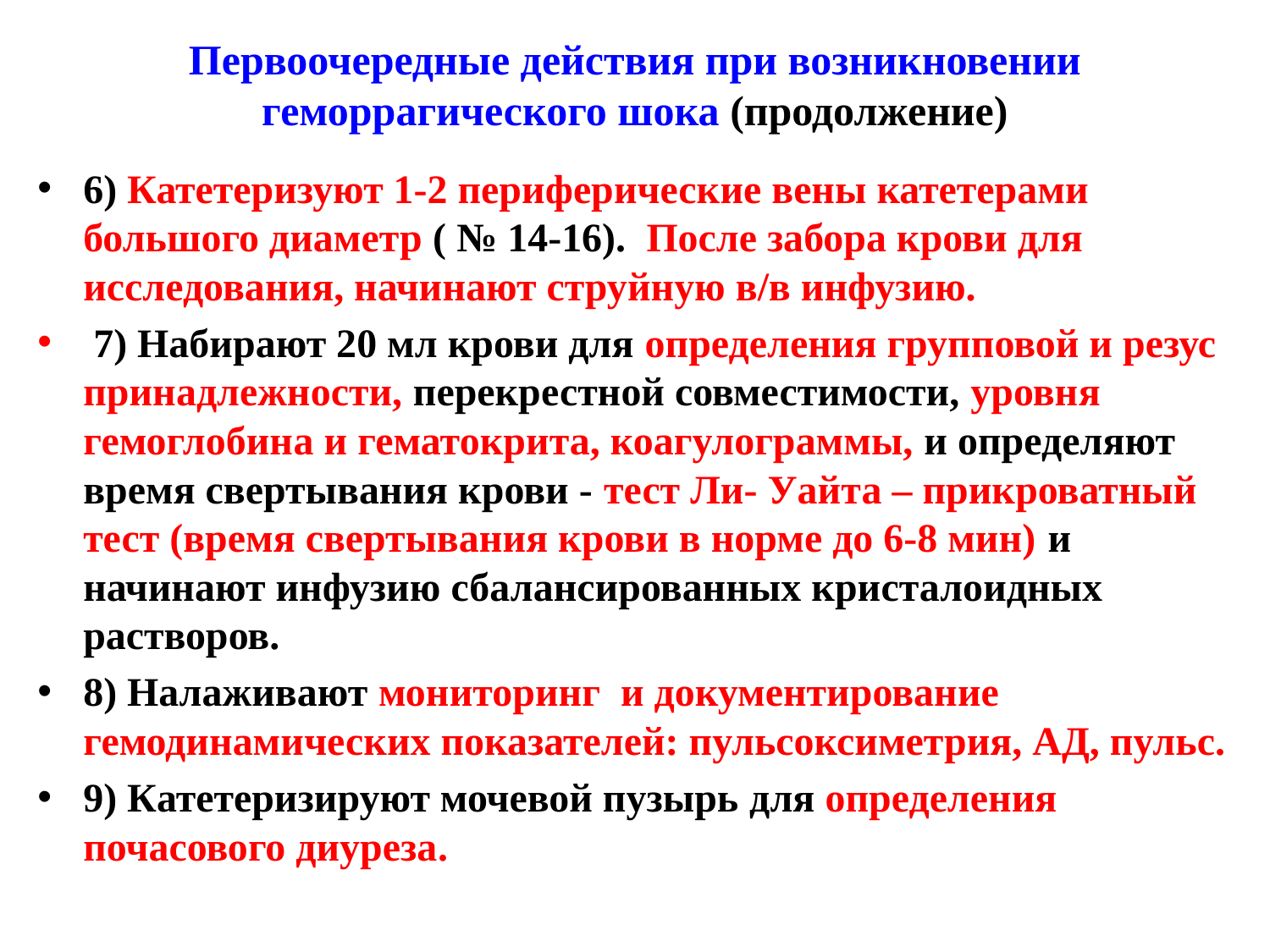

Первоочередные действия при возникновении геморрагического шока (продолжение)
6) Катетеризуют 1-2 периферические вены катетерами большого диаметр ( № 14-16).  После забора крови для исследования, начинают струйную в/в инфузию.
 7) Набирают 20 мл крови для определения групповой и резус принадлежности, перекрестной совместимости, уровня гемоглобина и гематокрита, коагулограммы, и определяют время свертывания крови - тест Ли- Уайта – прикроватный тест (время свертывания крови в норме до 6-8 мин) и начинают инфузию сбалансированных кристалоидных растворов.
8) Налаживают мониторинг  и документирование гемодинамических показателей: пульсоксиметрия, АД, пульс.
9) Катетеризируют мочевой пузырь для определения почасового диуреза.